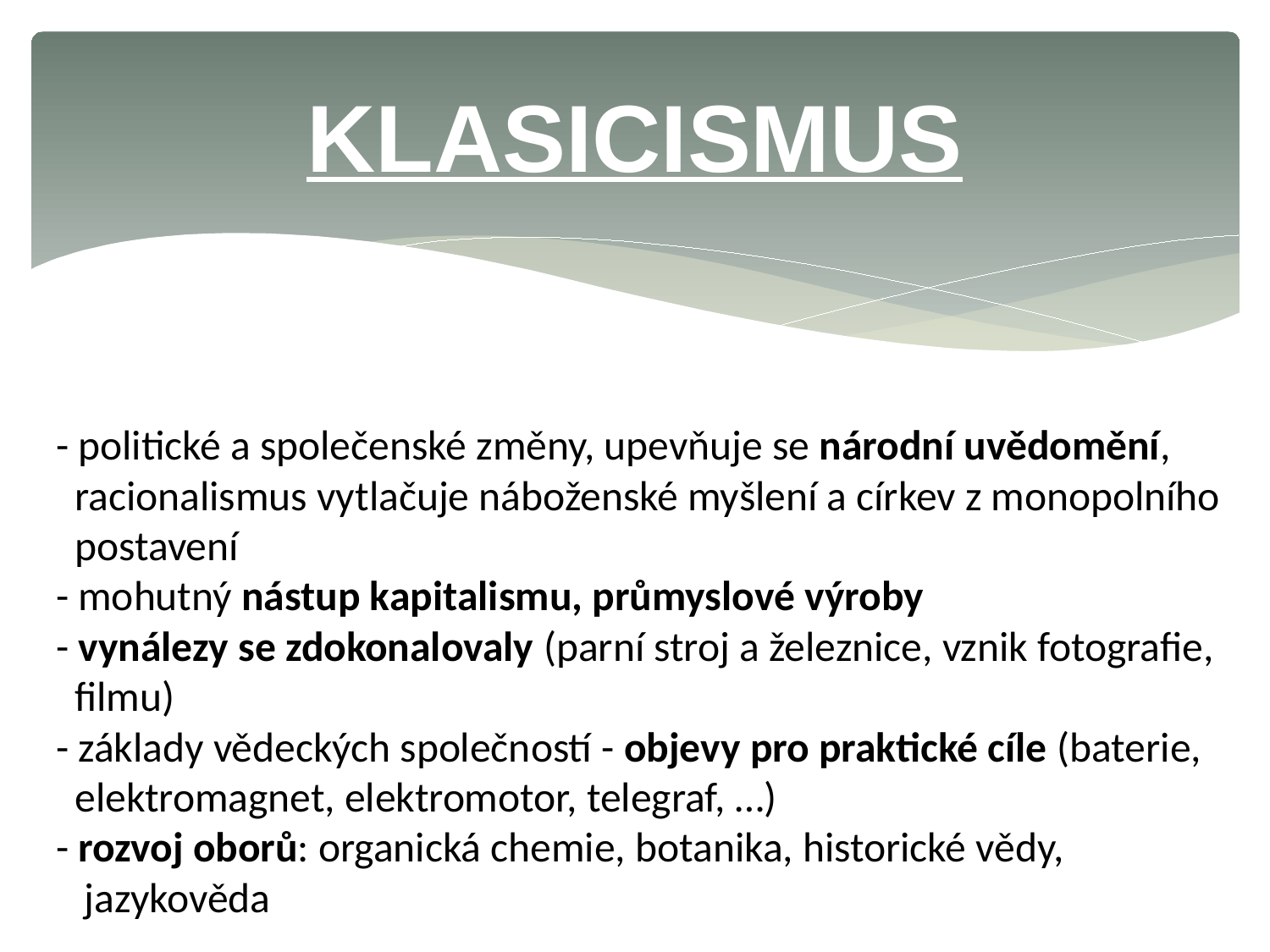

# KLASICISMUS
- politické a společenské změny, upevňuje se národní uvědomění,
  racionalismus vytlačuje náboženské myšlení a církev z monopolního
  postavení
- mohutný nástup kapitalismu, průmyslové výroby
- vynálezy se zdokonalovaly (parní stroj a železnice, vznik fotografie,
  filmu)
- základy vědeckých společností - objevy pro praktické cíle (baterie,
  elektromagnet, elektromotor, telegraf, …)
- rozvoj oborů: organická chemie, botanika, historické vědy,
   jazykověda